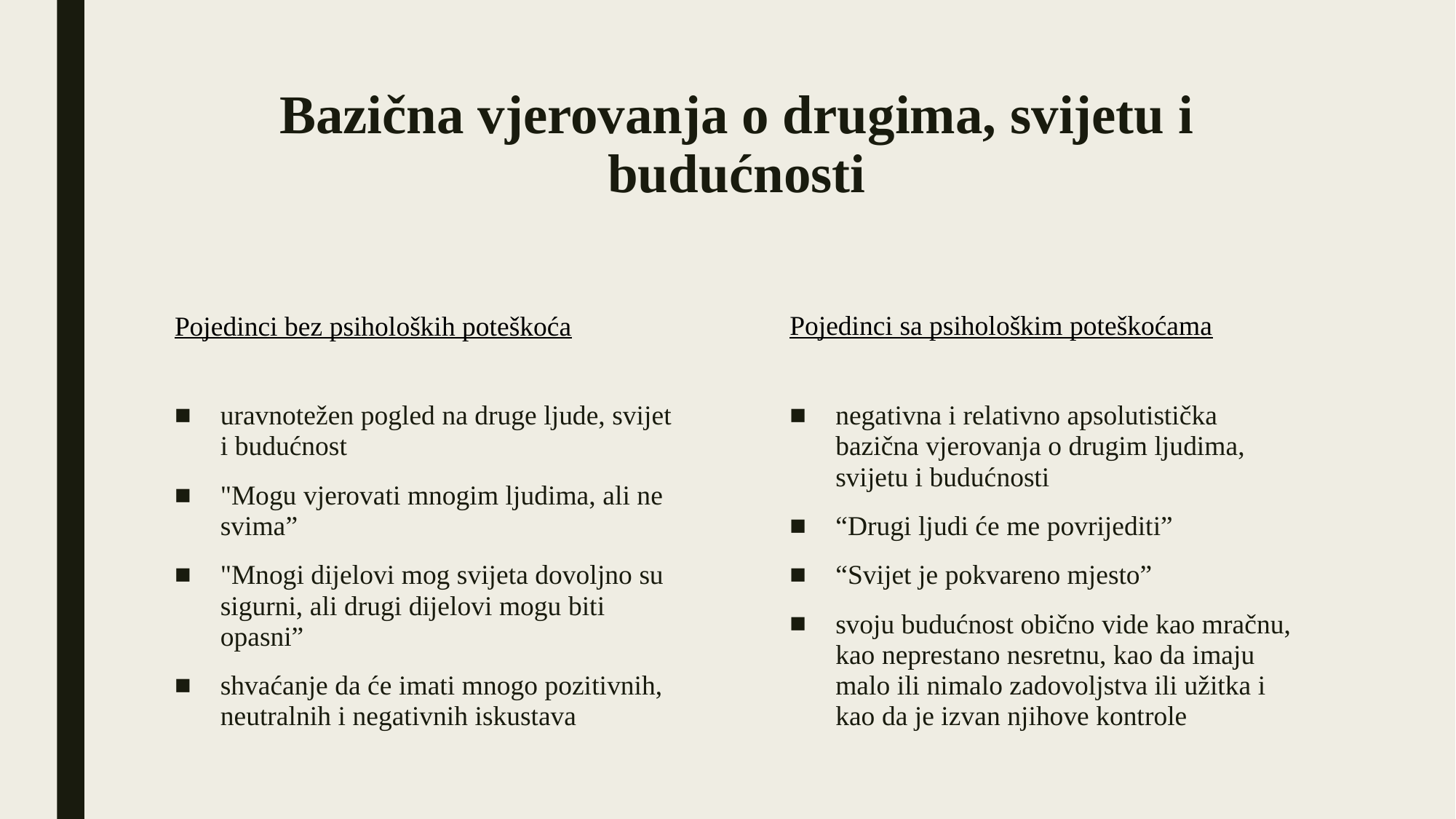

# Bazična vjerovanja o drugima, svijetu i budućnosti
Pojedinci sa psihološkim poteškoćama
Pojedinci bez psiholoških poteškoća
uravnotežen pogled na druge ljude, svijet i budućnost
"Mogu vjerovati mnogim ljudima, ali ne svima”
"Mnogi dijelovi mog svijeta dovoljno su sigurni, ali drugi dijelovi mogu biti opasni”
shvaćanje da će imati mnogo pozitivnih, neutralnih i negativnih iskustava

negativna i relativno apsolutistička bazična vjerovanja o drugim ljudima, svijetu i budućnosti
“Drugi ljudi će me povrijediti”
“Svijet je pokvareno mjesto”
svoju budućnost obično vide kao mračnu, kao neprestano nesretnu, kao da imaju malo ili nimalo zadovoljstva ili užitka i kao da je izvan njihove kontrole